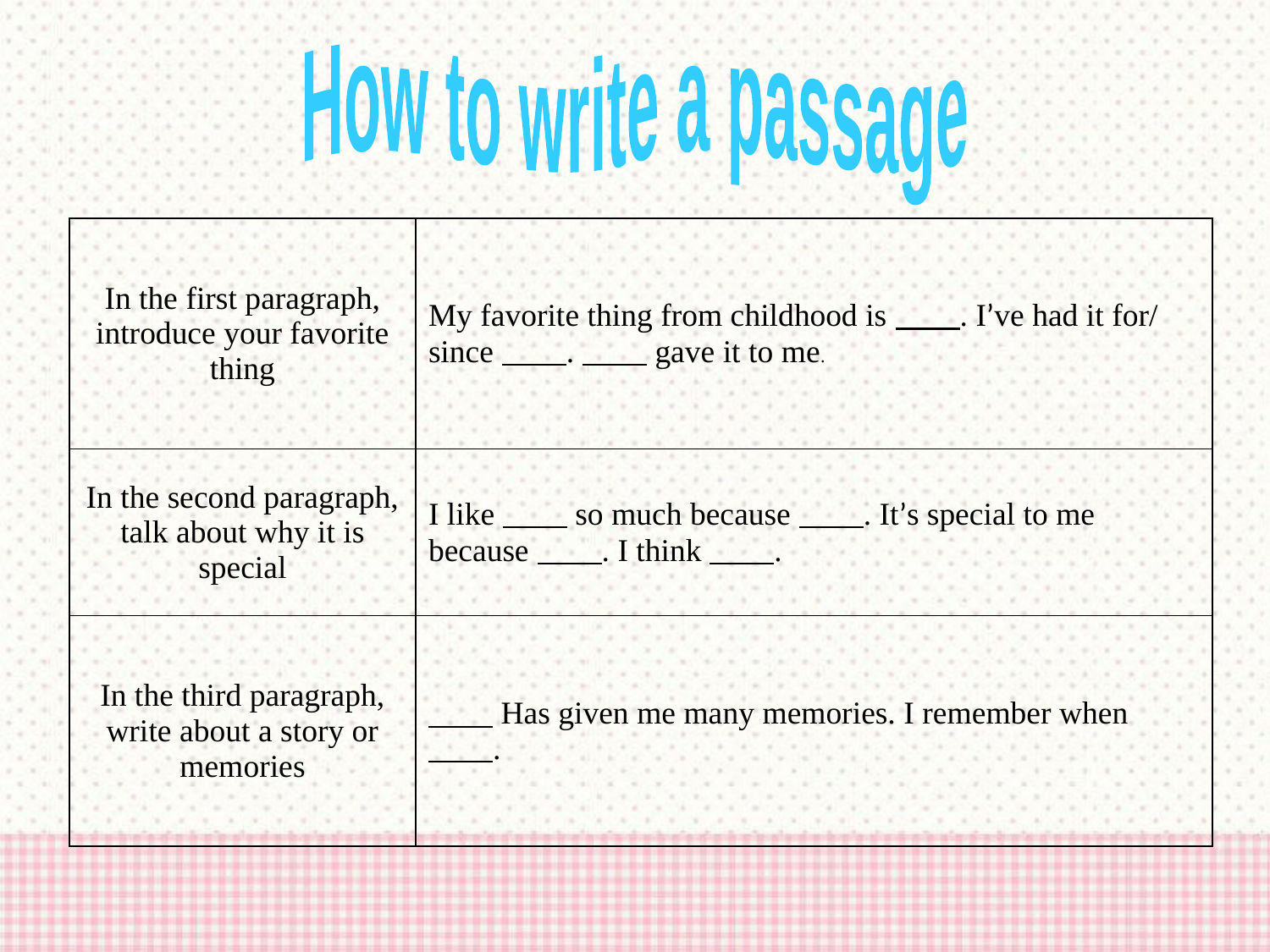

How to write a passage
| In the first paragraph, introduce your favorite thing | My favorite thing from childhood is . I’ve had it for/ since . gave it to me. |
| --- | --- |
| In the second paragraph, talk about why it is special | I like so much because . It’s special to me because . I think . |
| In the third paragraph, write about a story or memories | Has given me many memories. I remember when . |